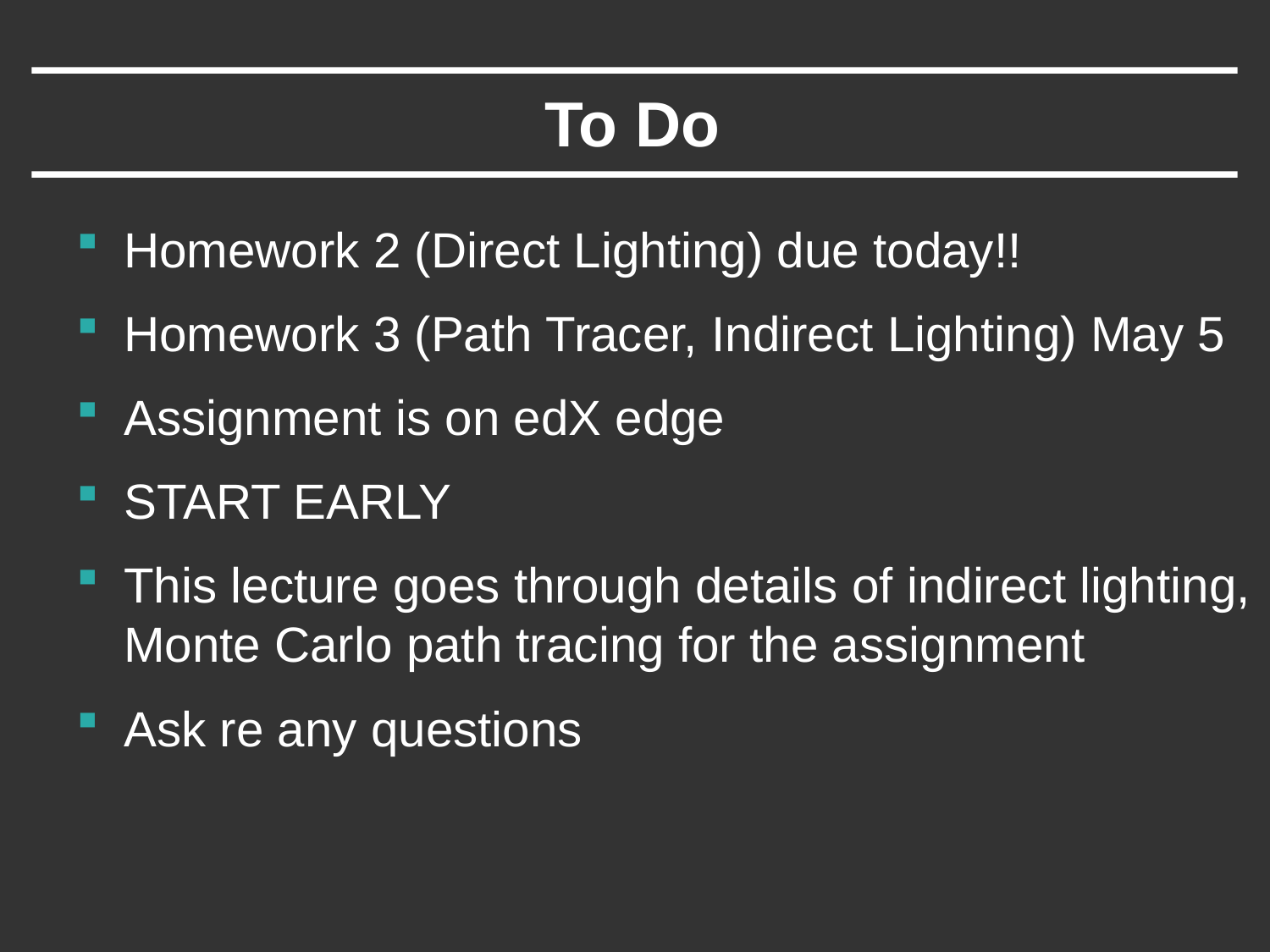

# To Do
Homework 2 (Direct Lighting) due today!!
Homework 3 (Path Tracer, Indirect Lighting) May 5
Assignment is on edX edge
START EARLY
This lecture goes through details of indirect lighting, Monte Carlo path tracing for the assignment
Ask re any questions